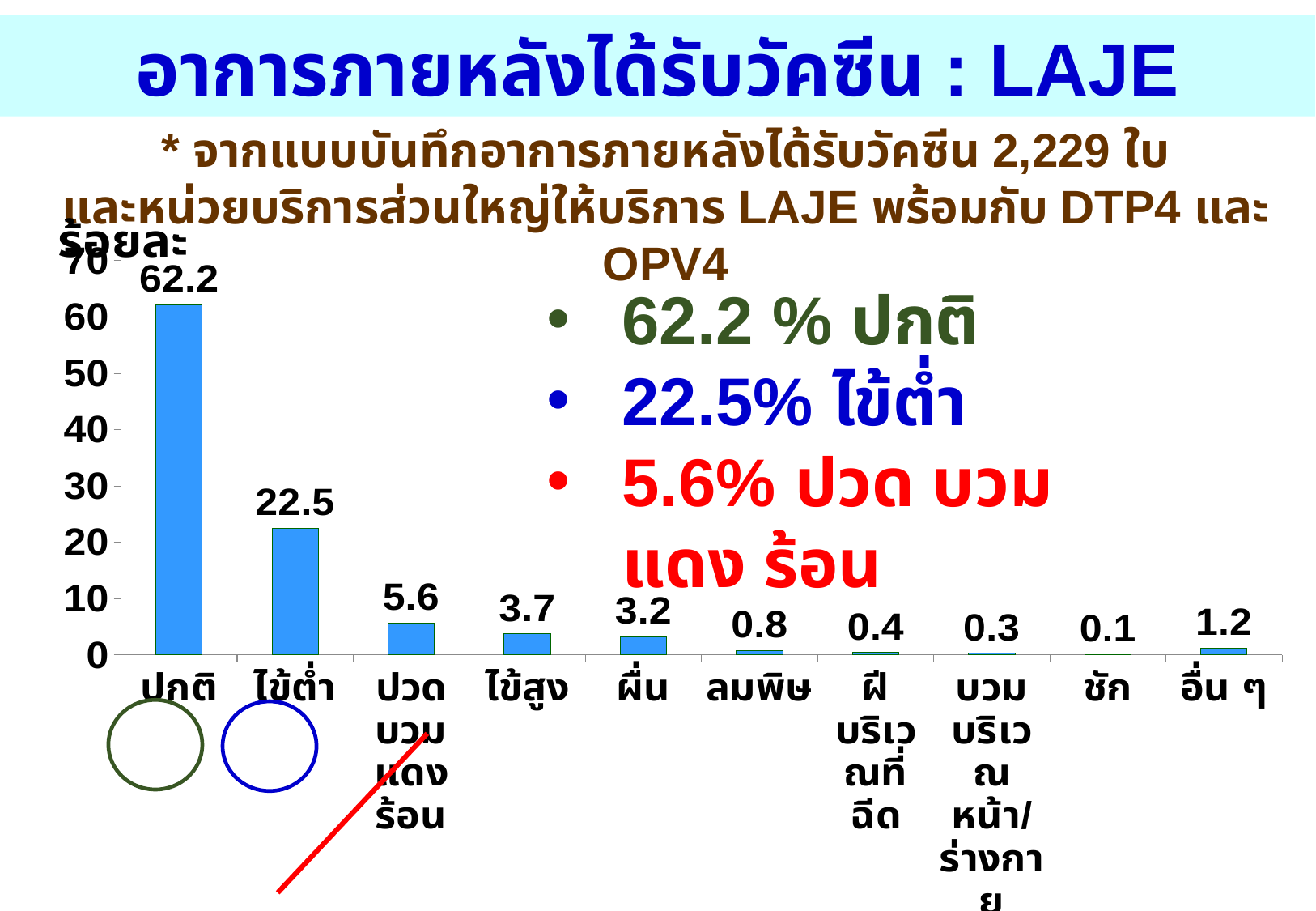

อาการภายหลังได้รับวัคซีน : LAJE
* จากแบบบันทึกอาการภายหลังได้รับวัคซีน 2,229 ใบ
และหน่วยบริการส่วนใหญ่ให้บริการ LAJE พร้อมกับ DTP4 และ OPV4

### Chart:

| Category | ร้อยละ |
|---|---|
| ปกติ | 62.2 |
| ไข้ต่ำ | 22.47644683714661 |
| ปวด บวม แดง ร้อน | 5.607895917451759 |
| ไข้สูง | 3.723642889187979 |
| ผื่น | 3.1852848811126155 |
| ลมพิษ | 0.8075370121130556 |
| ฝีบริเวณที่ฉีด | 0.4037685060565276 |
| บวมบริเวณหน้า/ร่างกาย | 0.2691790040376851 |
| ชัก | 0.08972633467922872 |
| อื่น ๆ | 1.2113055181695818 |
62.2 % ปกติ
22.5% ไข้ต่ำ
5.6% ปวด บวม แดง ร้อน